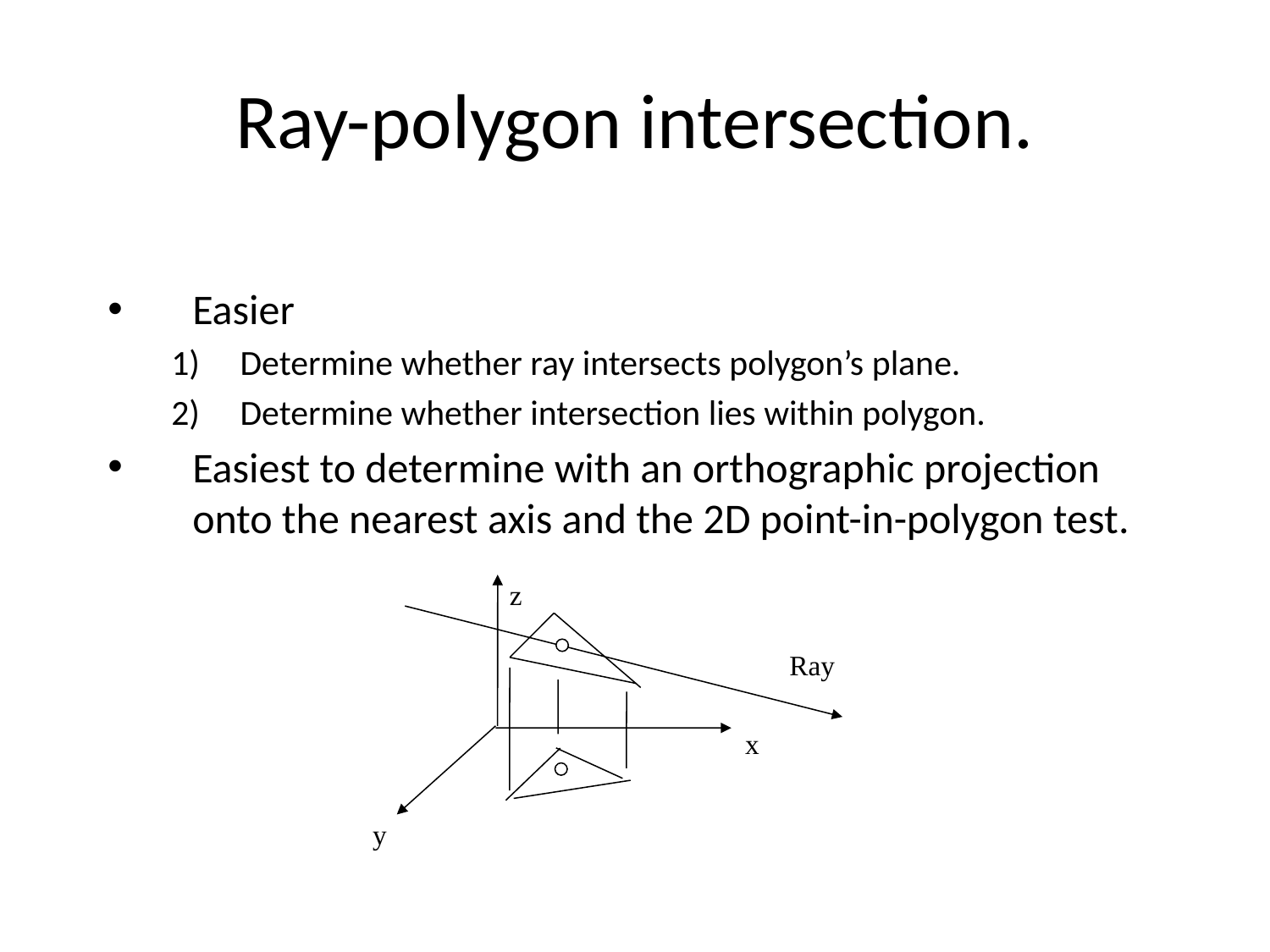

# Ray-polygon intersection.
Easier
1)     Determine whether ray intersects polygon’s plane.
2)     Determine whether intersection lies within polygon.
Easiest to determine with an orthographic projection onto the nearest axis and the 2D point-in-polygon test.
z

Ray

x

y
27